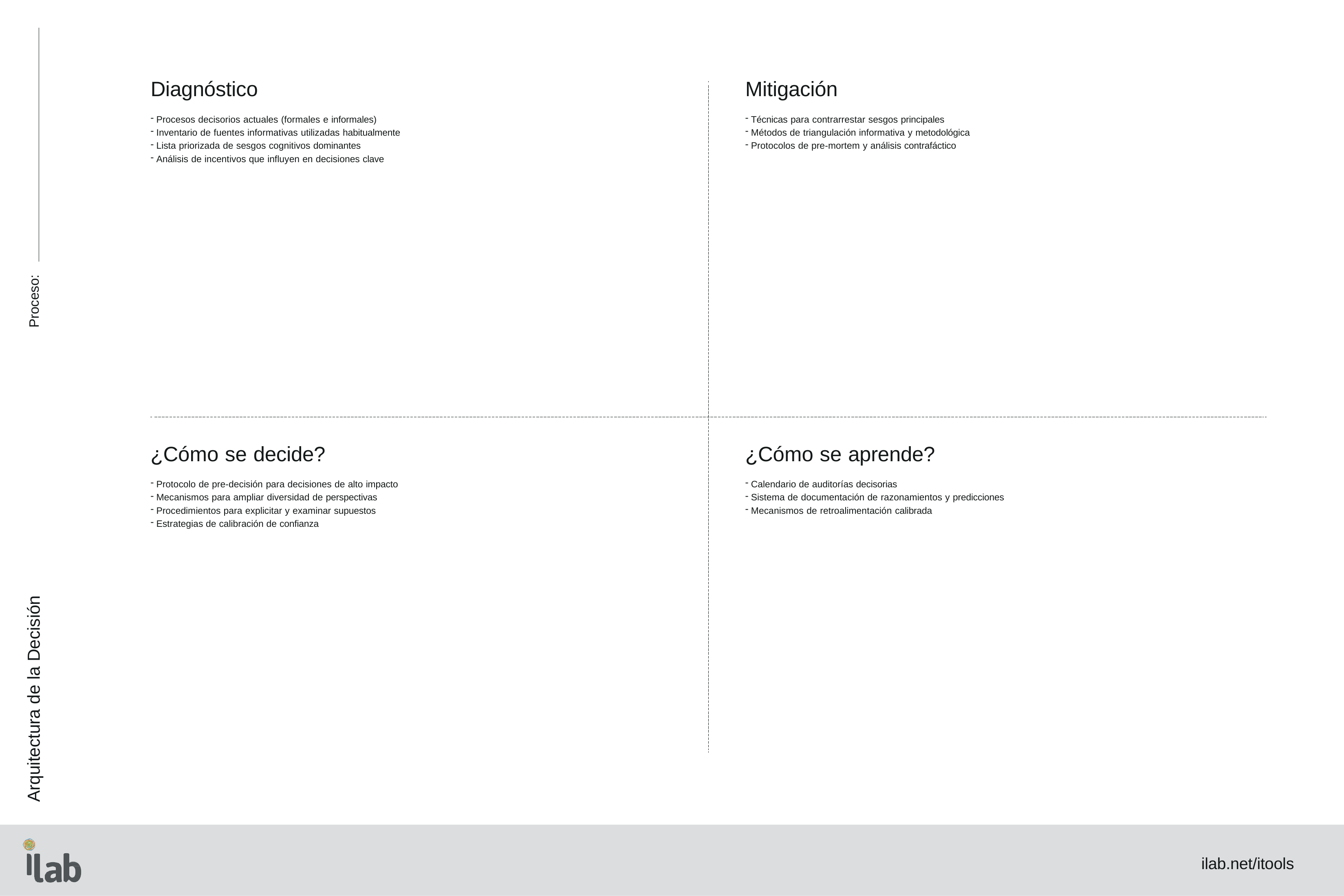

Diagnóstico
Procesos decisorios actuales (formales e informales)
Inventario de fuentes informativas utilizadas habitualmente
Lista priorizada de sesgos cognitivos dominantes
Análisis de incentivos que influyen en decisiones clave
Mitigación
Técnicas para contrarrestar sesgos principales
Métodos de triangulación informativa y metodológica
Protocolos de pre-mortem y análisis contrafáctico

Proceso:
¿Cómo se decide?
Protocolo de pre-decisión para decisiones de alto impacto
Mecanismos para ampliar diversidad de perspectivas
Procedimientos para explicitar y examinar supuestos
Estrategias de calibración de confianza
¿Cómo se aprende?
Calendario de auditorías decisorias
Sistema de documentación de razonamientos y predicciones
Mecanismos de retroalimentación calibrada
Arquitectura de la Decisión
ilab.net/itools